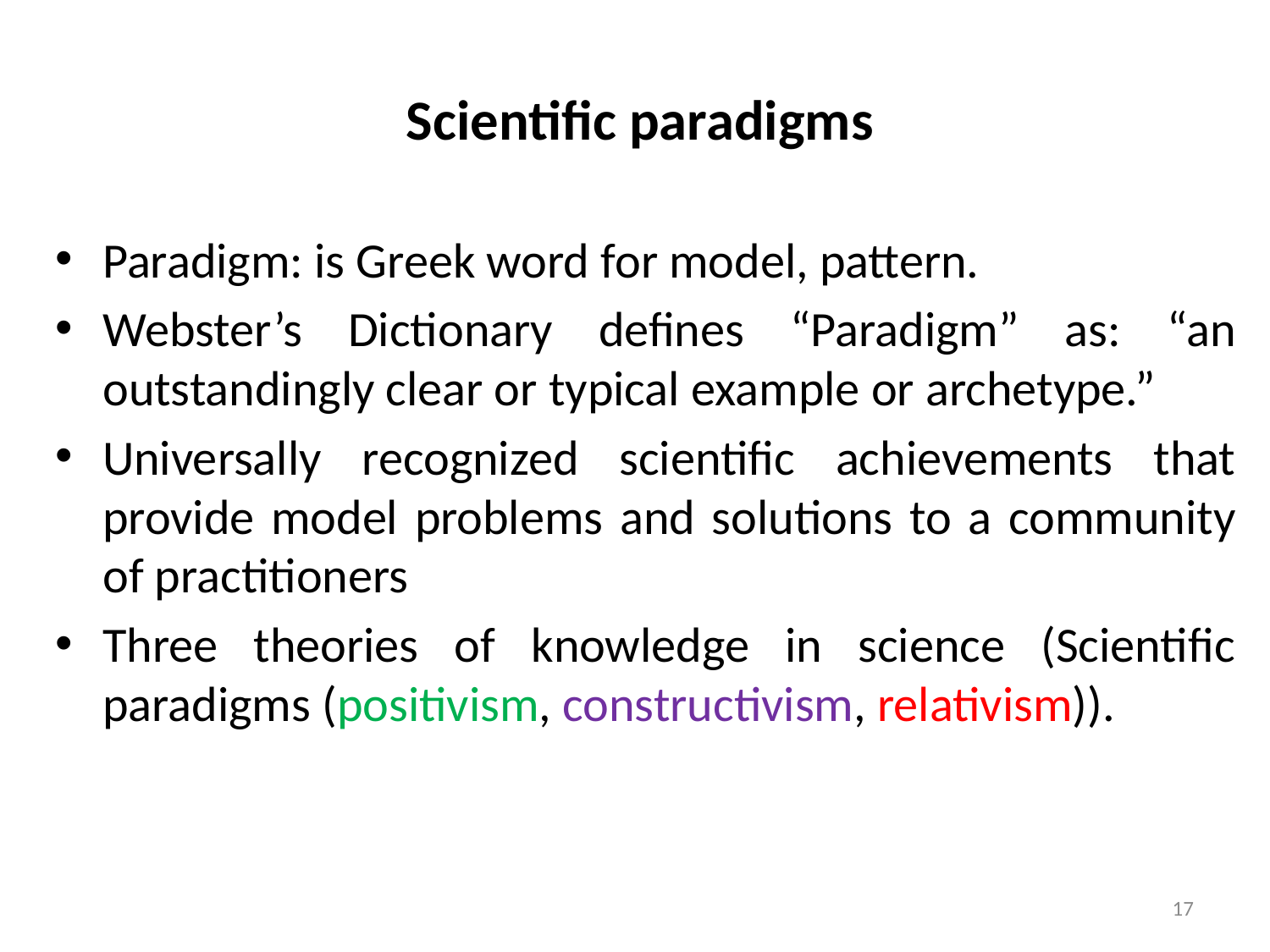

# Scientific paradigms
Paradigm: is Greek word for model, pattern.
Webster’s Dictionary defines “Paradigm” as: “an outstandingly clear or typical example or archetype.”
Universally recognized scientific achievements that provide model problems and solutions to a community of practitioners
Three theories of knowledge in science (Scientific paradigms (positivism, constructivism, relativism)).

17